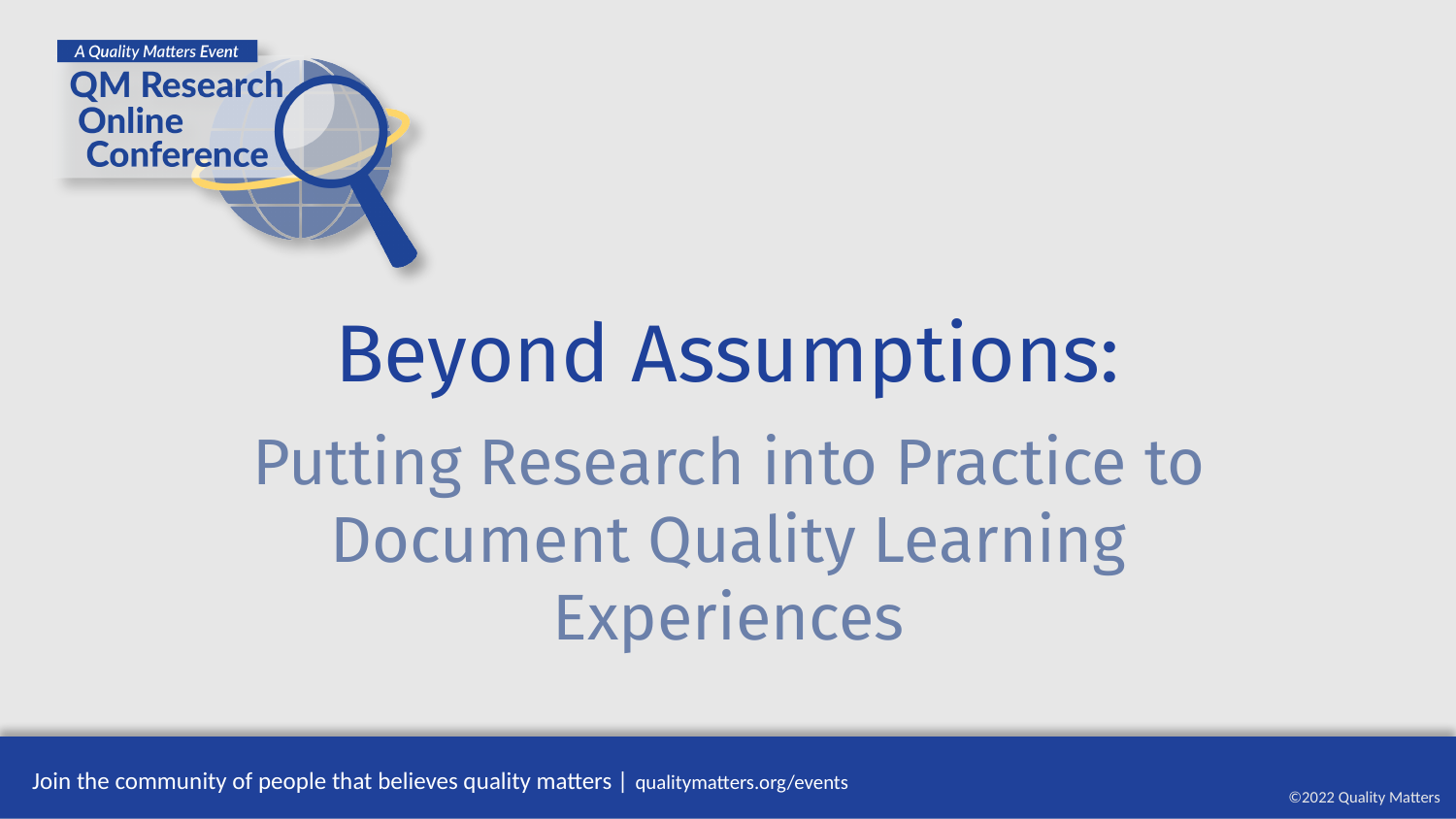

# Beyond Assumptions:
Putting Research into Practice to Document Quality Learning Experiences